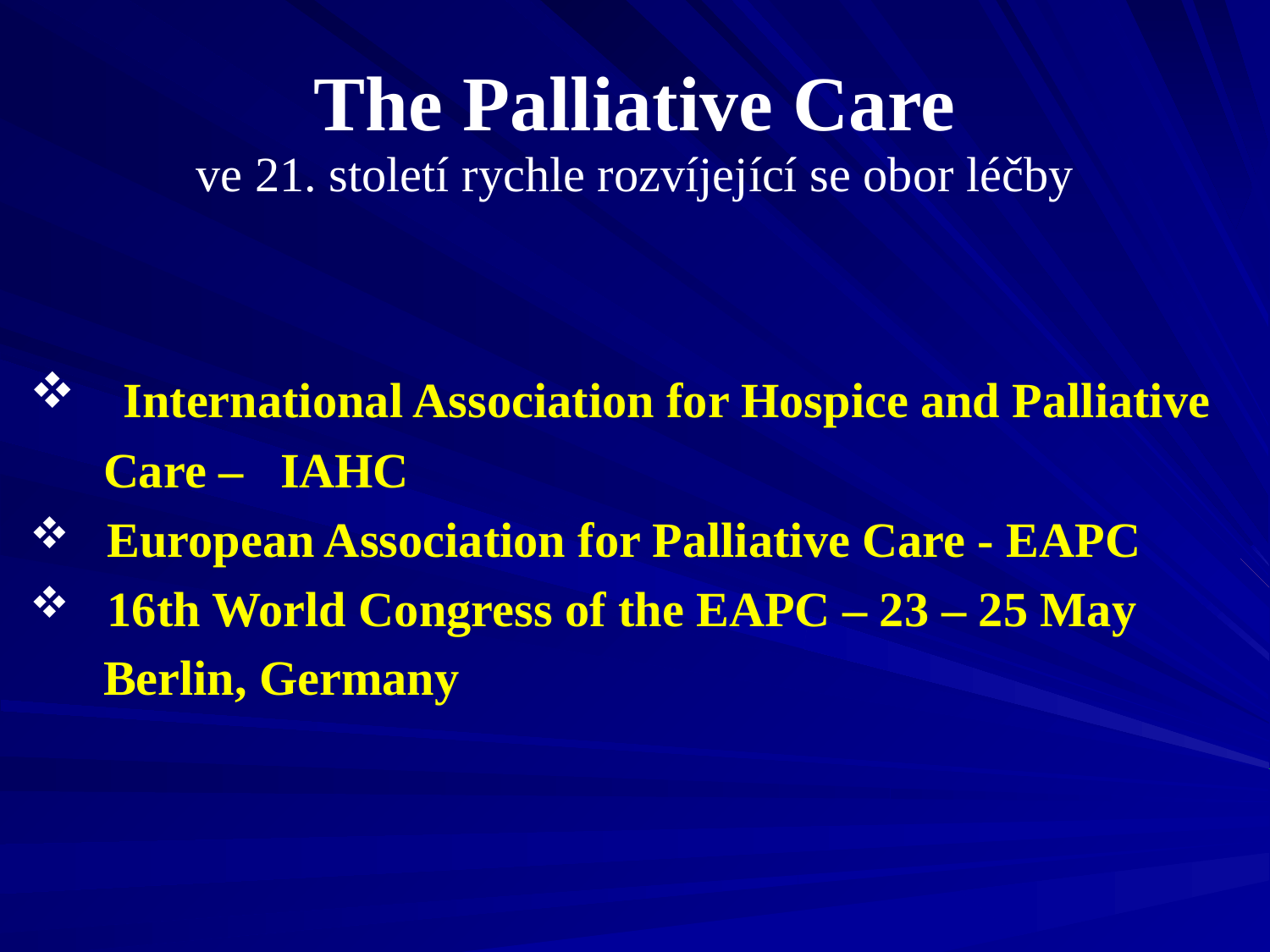

# The Palliative Care ve 21. století rychle rozvíjející se obor léčby
   International Association for Hospice and Palliative
      Care –   IAHC
   European Association for Palliative Care - EAPC
   16th World Congress of the EAPC – 23 – 25 May
      Berlin, Germany